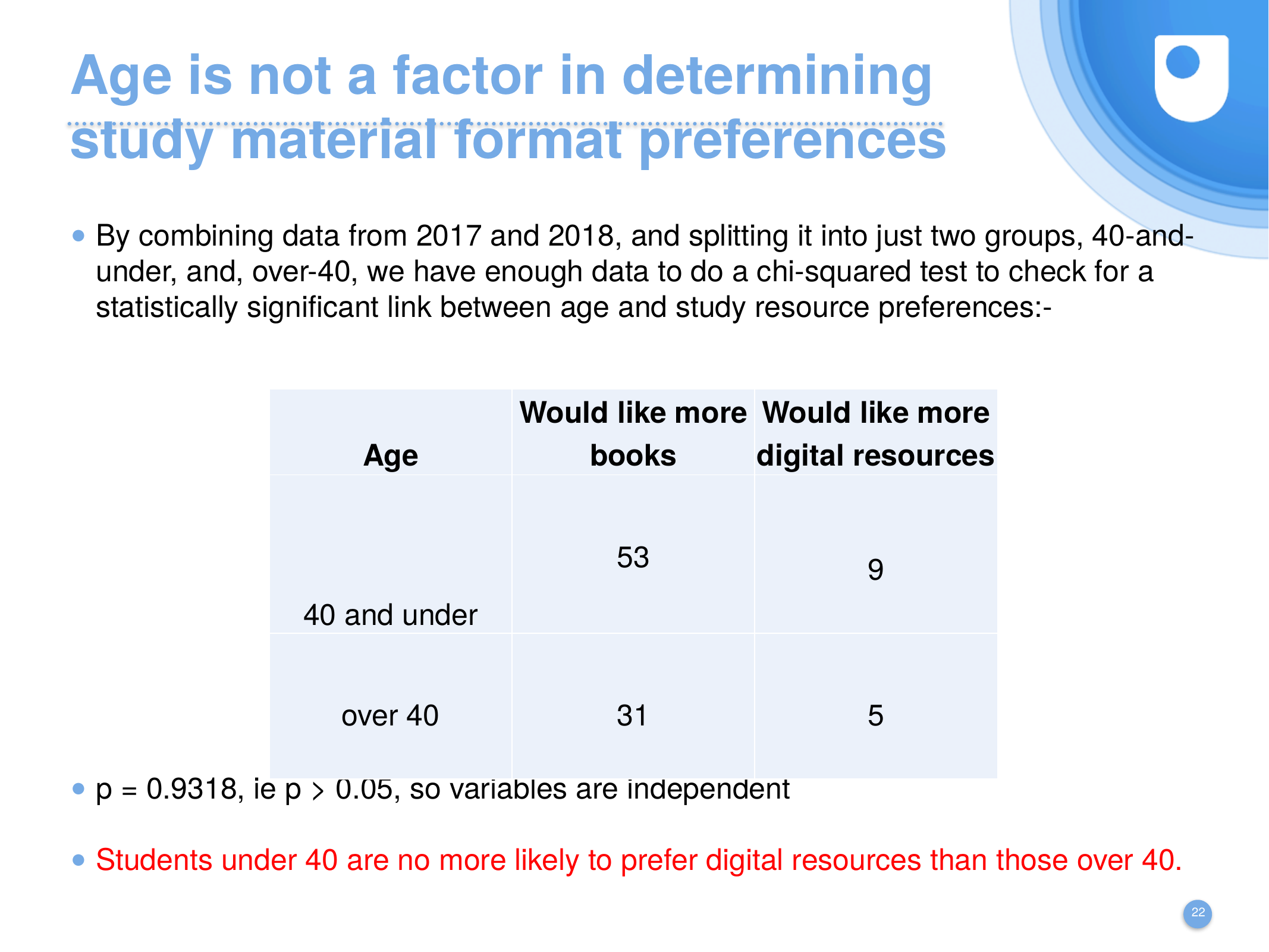

# Age is not a factor in determining study material format preferences
By combining data from 2017 and 2018, and splitting it into just two groups, 40-and-under, and, over-40, we have enough data to do a chi-squared test to check for a statistically significant link between age and study resource preferences:-

p = 0.9318, ie p > 0.05, so variables are independent

Students under 40 are no more likely to prefer digital resources than those over 40.

| Age | Would like more books | Would like more digital resources |
| --- | --- | --- |
| 40 and under | 53 | 9 |
| over 40 | 31 | 5 |
22